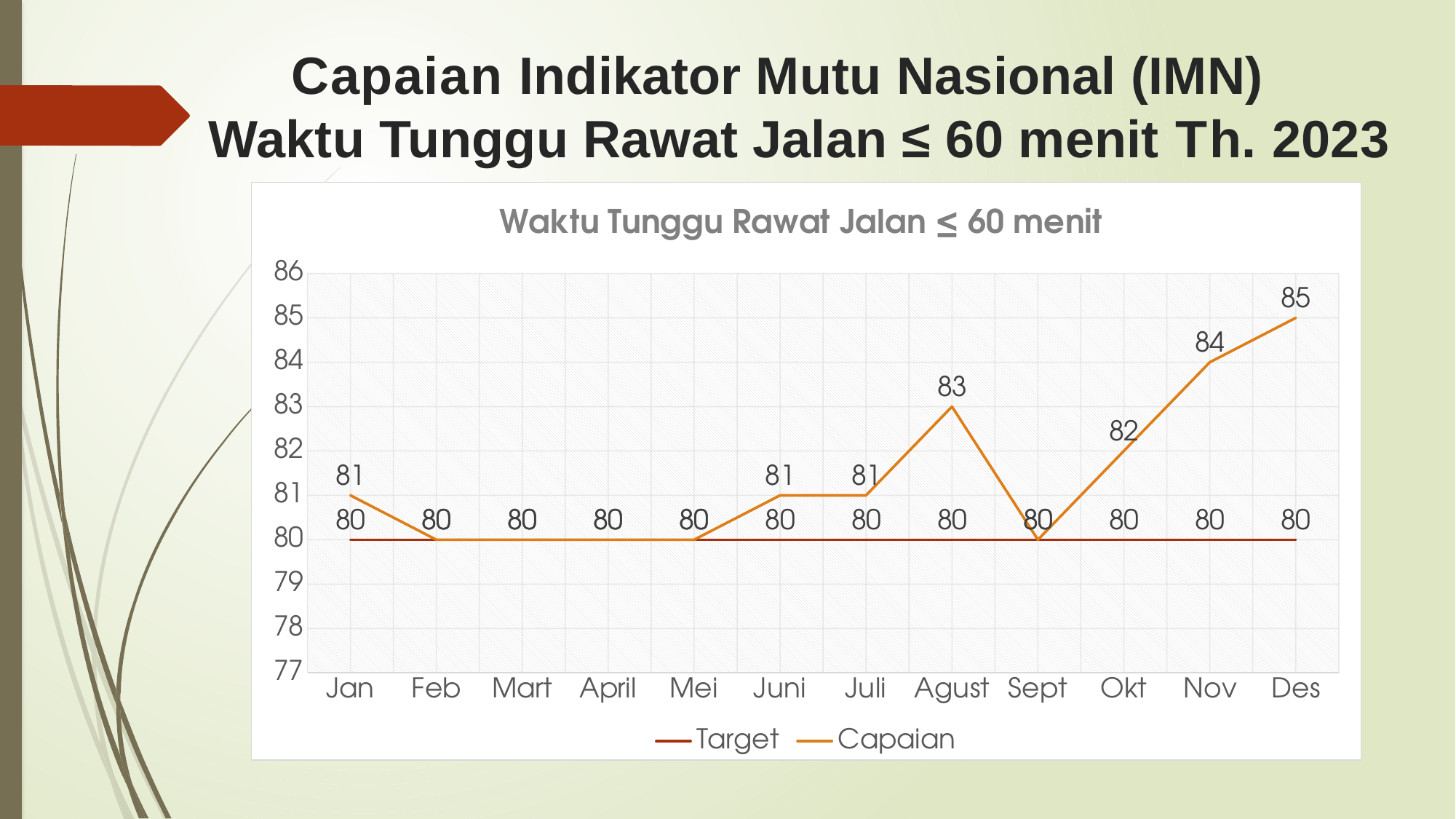

# Capaian Indikator Mutu Nasional (IMN) Waktu Tunggu Rawat Jalan ≤ 60 menit Th. 2023

### Chart: Waktu Tunggu Rawat Jalan ≤ 60 menit

| Category | Target | Capaian |
|---|---|---|
| Jan | 80.0 | 81.0 |
| Feb | 80.0 | 80.0 |
| Mart | 80.0 | 80.0 |
| April | 80.0 | 80.0 |
| Mei | 80.0 | 80.0 |
| Juni | 80.0 | 81.0 |
| Juli | 80.0 | 81.0 |
| Agust | 80.0 | 83.0 |
| Sept | 80.0 | 80.0 |
| Okt | 80.0 | 82.0 |
| Nov | 80.0 | 84.0 |
| Des | 80.0 | 85.0 |